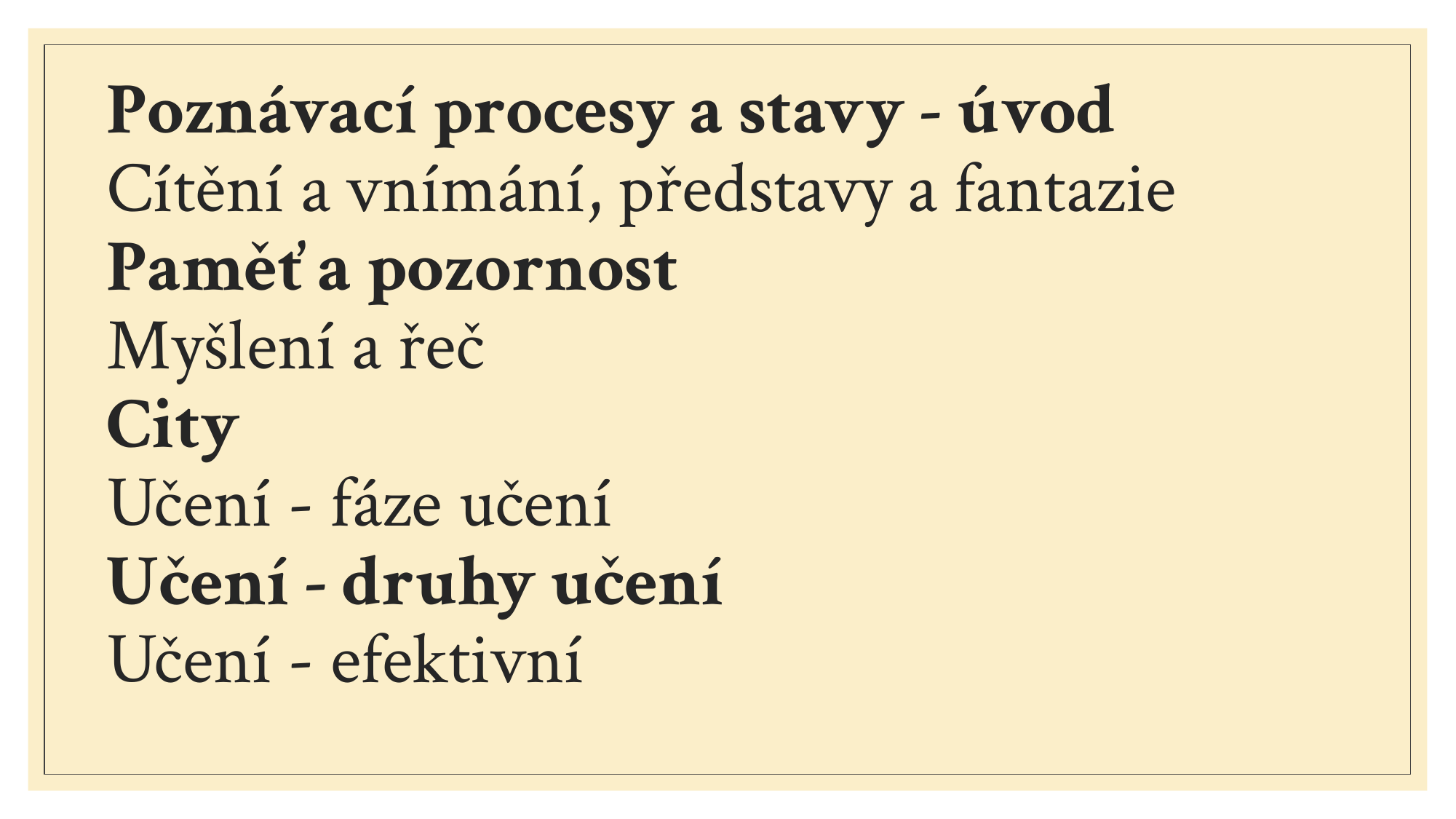

# Poznávací procesy a stavy - úvod Cítění a vnímání, představy a fantazie Paměť a pozornost Myšlení a řeč City Učení - fáze učení Učení - druhy učení Učení - efektivní